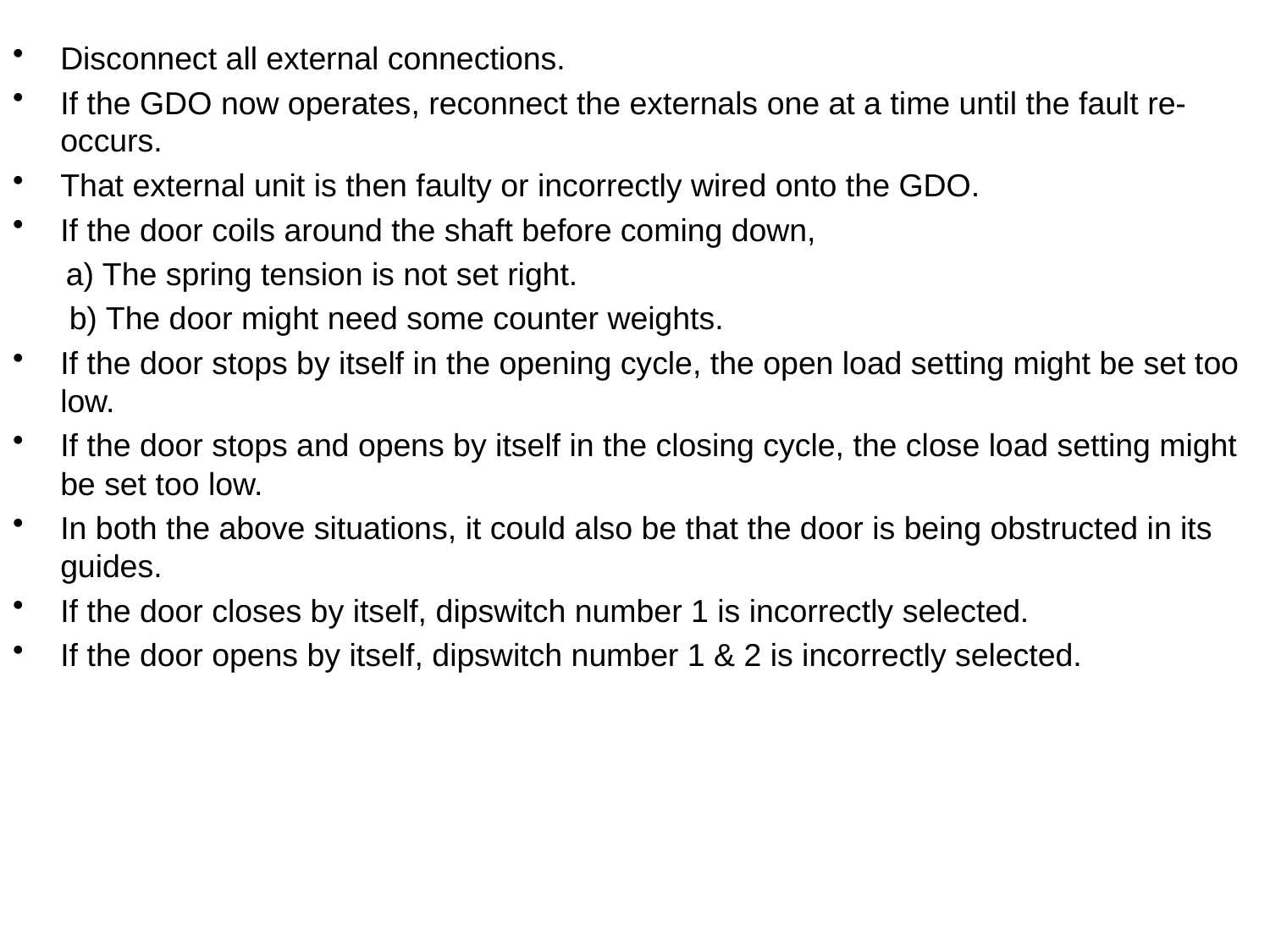

Disconnect all external connections.
If the GDO now operates, reconnect the externals one at a time until the fault re-occurs.
That external unit is then faulty or incorrectly wired onto the GDO.
If the door coils around the shaft before coming down,
      a) The spring tension is not set right.
	 b) The door might need some counter weights.
If the door stops by itself in the opening cycle, the open load setting might be set too low.
If the door stops and opens by itself in the closing cycle, the close load setting might be set too low.
In both the above situations, it could also be that the door is being obstructed in its guides.
If the door closes by itself, dipswitch number 1 is incorrectly selected.
If the door opens by itself, dipswitch number 1 & 2 is incorrectly selected.